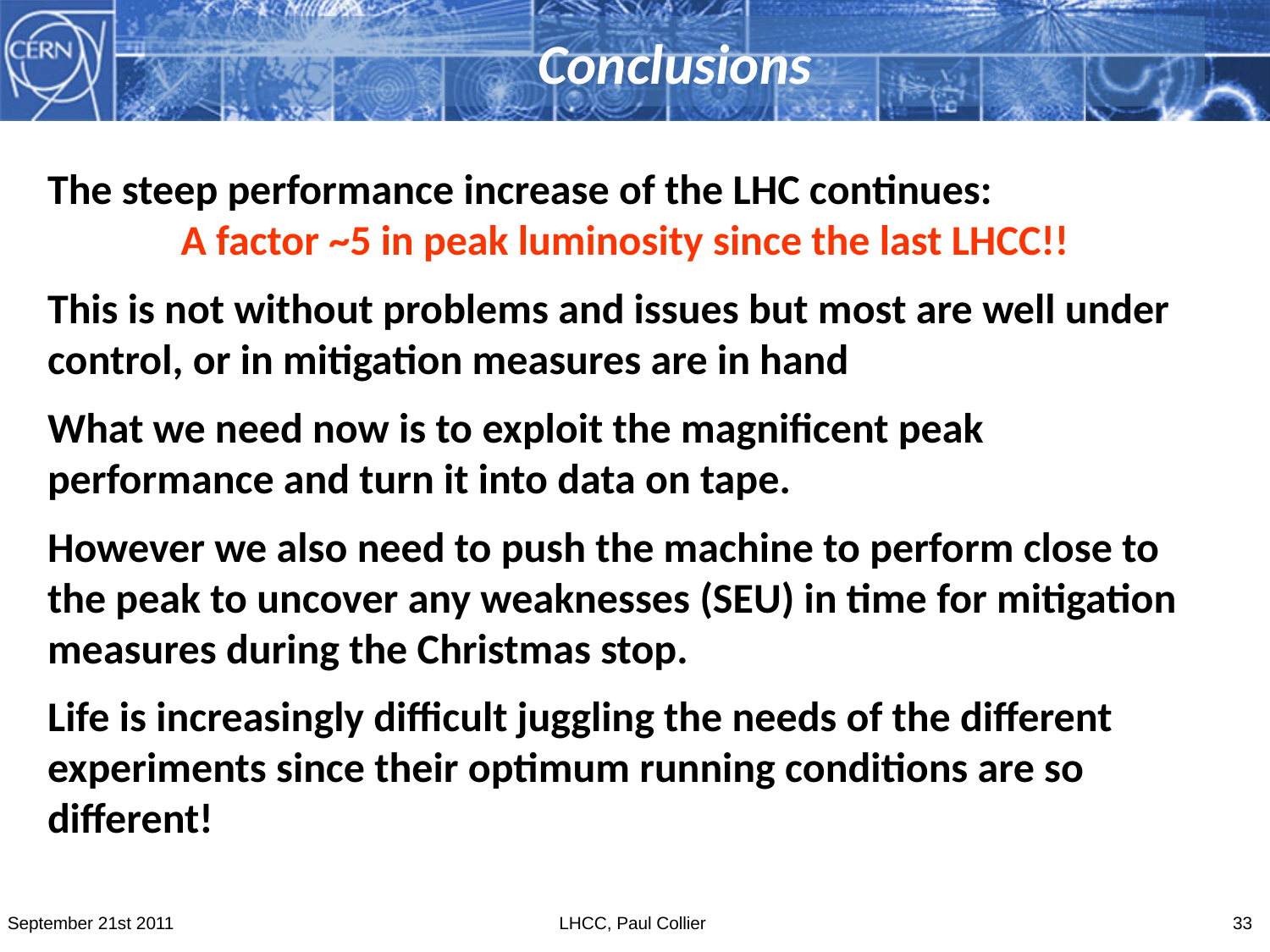

# Conclusions
The steep performance increase of the LHC continues:
A factor ~5 in peak luminosity since the last LHCC!!
This is not without problems and issues but most are well under control, or in mitigation measures are in hand
What we need now is to exploit the magnificent peak performance and turn it into data on tape.
However we also need to push the machine to perform close to the peak to uncover any weaknesses (SEU) in time for mitigation measures during the Christmas stop.
Life is increasingly difficult juggling the needs of the different experiments since their optimum running conditions are so different!

September 21st 2011
LHCC, Paul Collier
33